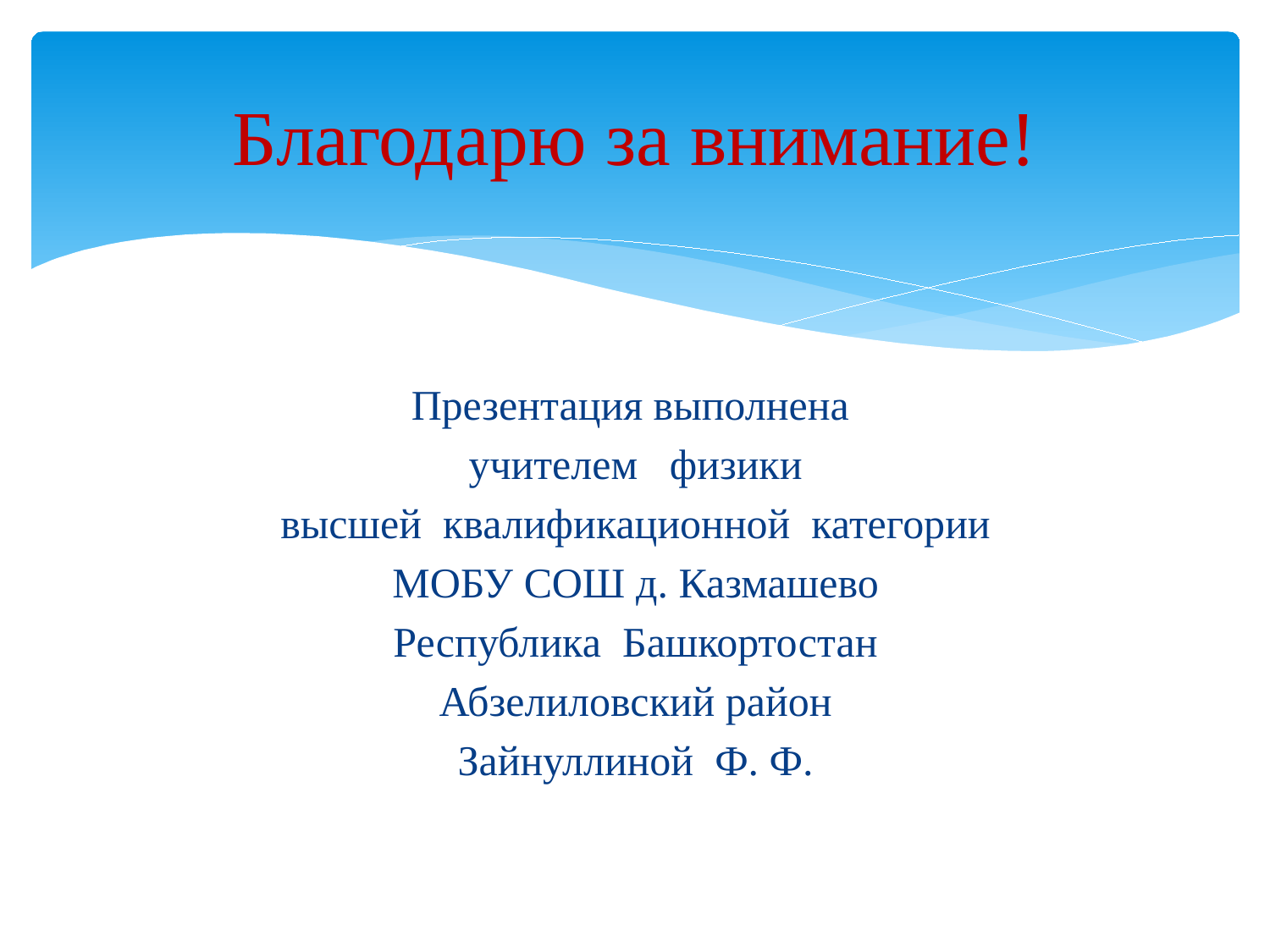

# Благодарю за внимание!
Презентация выполнена
учителем   физики
высшей  квалификационной  категории
МОБУ СОШ д. Казмашево
Республика  Башкортостан
Абзелиловский район
Зайнуллиной  Ф. Ф.